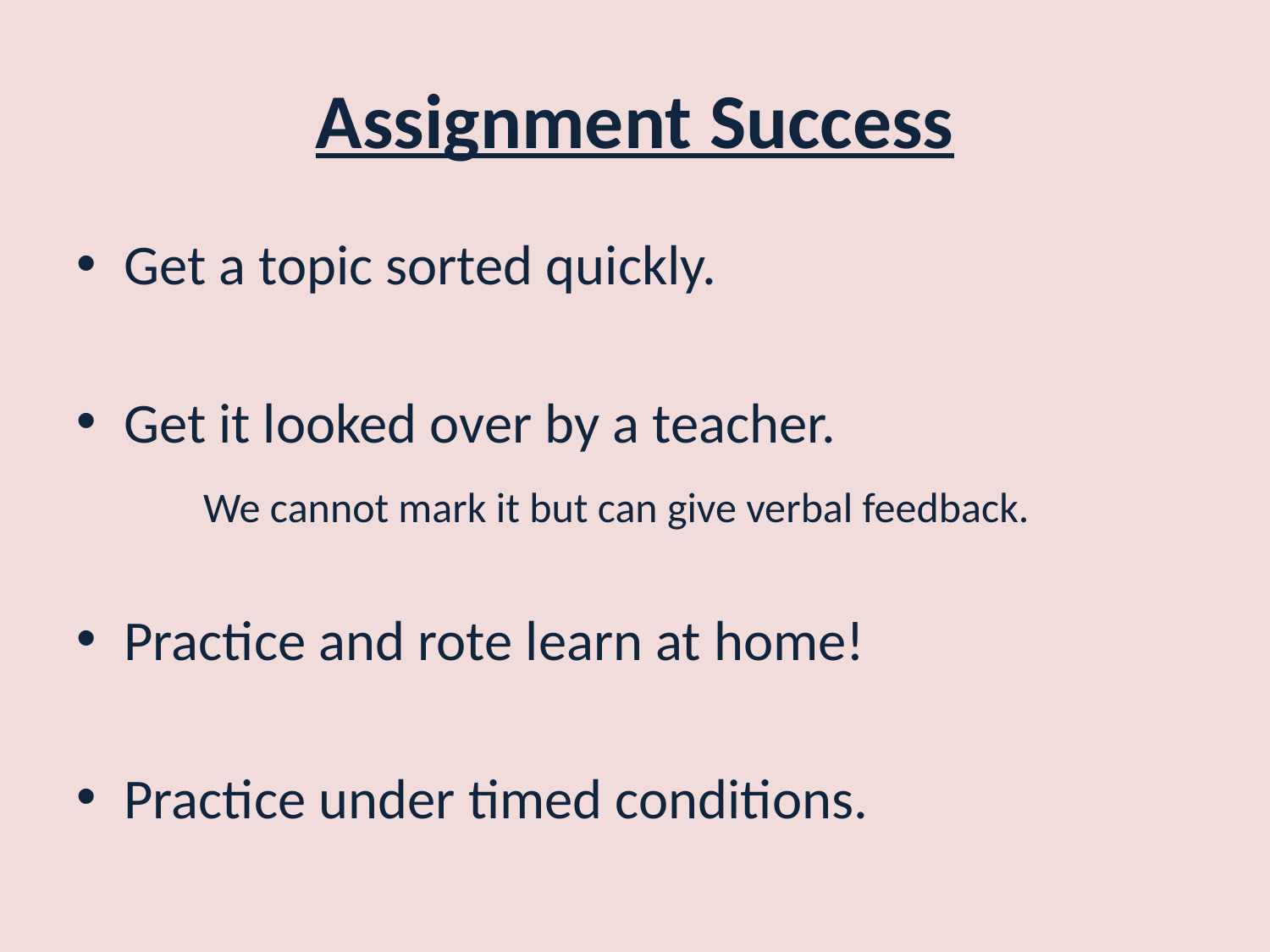

# Assignment Success
Get a topic sorted quickly.

Get it looked over by a teacher.
	We cannot mark it but can give verbal feedback.

Practice and rote learn at home!

Practice under timed conditions.